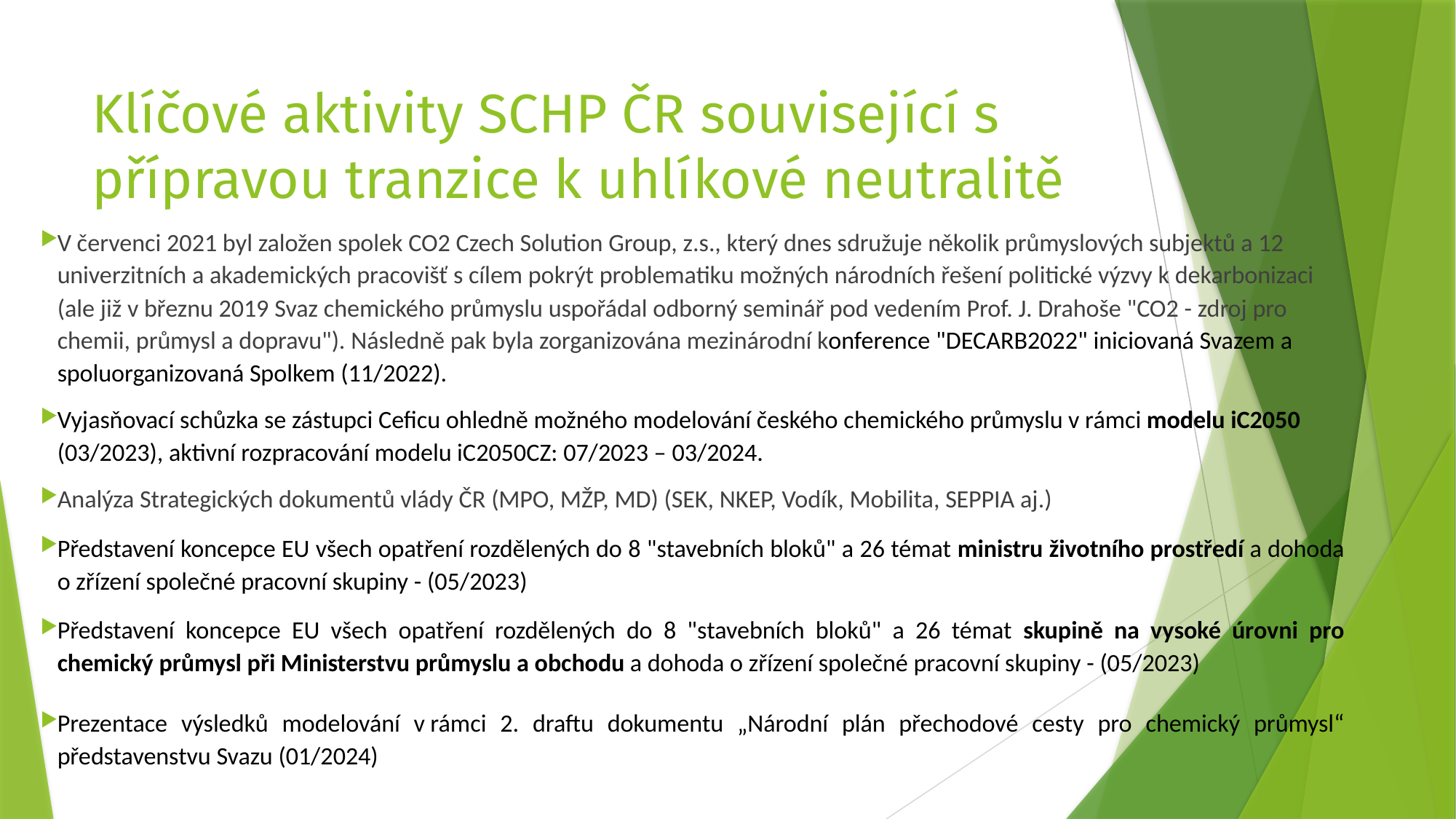

# Klíčové aktivity SCHP ČR související s přípravou tranzice k uhlíkové neutralitě
V červenci 2021 byl založen spolek CO2 Czech Solution Group, z.s., který dnes sdružuje několik průmyslových subjektů a 12 univerzitních a akademických pracovišť s cílem pokrýt problematiku možných národních řešení politické výzvy k dekarbonizaci (ale již v březnu 2019 Svaz chemického průmyslu uspořádal odborný seminář pod vedením Prof. J. Drahoše "CO2 - zdroj pro chemii, průmysl a dopravu"). Následně pak byla zorganizována mezinárodní konference "DECARB2022" iniciovaná Svazem a spoluorganizovaná Spolkem (11/2022).
Vyjasňovací schůzka se zástupci Ceficu ohledně možného modelování českého chemického průmyslu v rámci modelu iC2050 (03/2023), aktivní rozpracování modelu iC2050CZ: 07/2023 – 03/2024.
Analýza Strategických dokumentů vlády ČR (MPO, MŽP, MD) (SEK, NKEP, Vodík, Mobilita, SEPPIA aj.)
Představení koncepce EU všech opatření rozdělených do 8 "stavebních bloků" a 26 témat ministru životního prostředí a dohoda o zřízení společné pracovní skupiny - (05/2023)
Představení koncepce EU všech opatření rozdělených do 8 "stavebních bloků" a 26 témat skupině na vysoké úrovni pro chemický průmysl při Ministerstvu průmyslu a obchodu a dohoda o zřízení společné pracovní skupiny - (05/2023)
Prezentace výsledků modelování v rámci 2. draftu dokumentu „Národní plán přechodové cesty pro chemický průmysl“ představenstvu Svazu (01/2024)